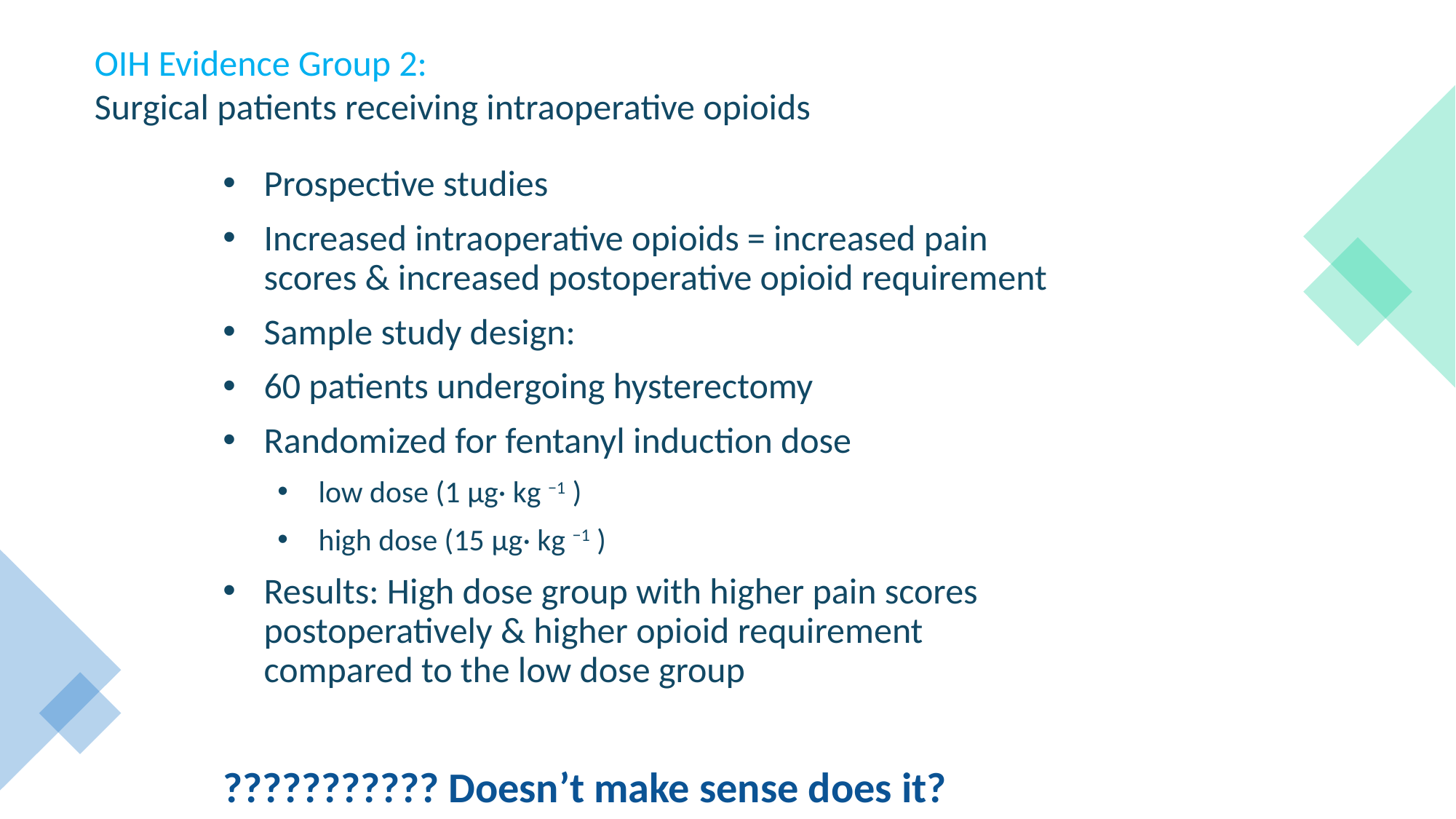

OIH Evidence Group 2:
Surgical patients receiving intraoperative opioids

Prospective studies
Increased intraoperative opioids = increased pain scores & increased postoperative opioid requirement
Sample study design:
60 patients undergoing hysterectomy
Randomized for fentanyl induction dose
low dose (1 μg· kg −1 )
high dose (15 μg· kg −1 )
Results: High dose group with higher pain scores postoperatively & higher opioid requirement  compared to the low dose group

??????????? Doesn’t make sense does it?